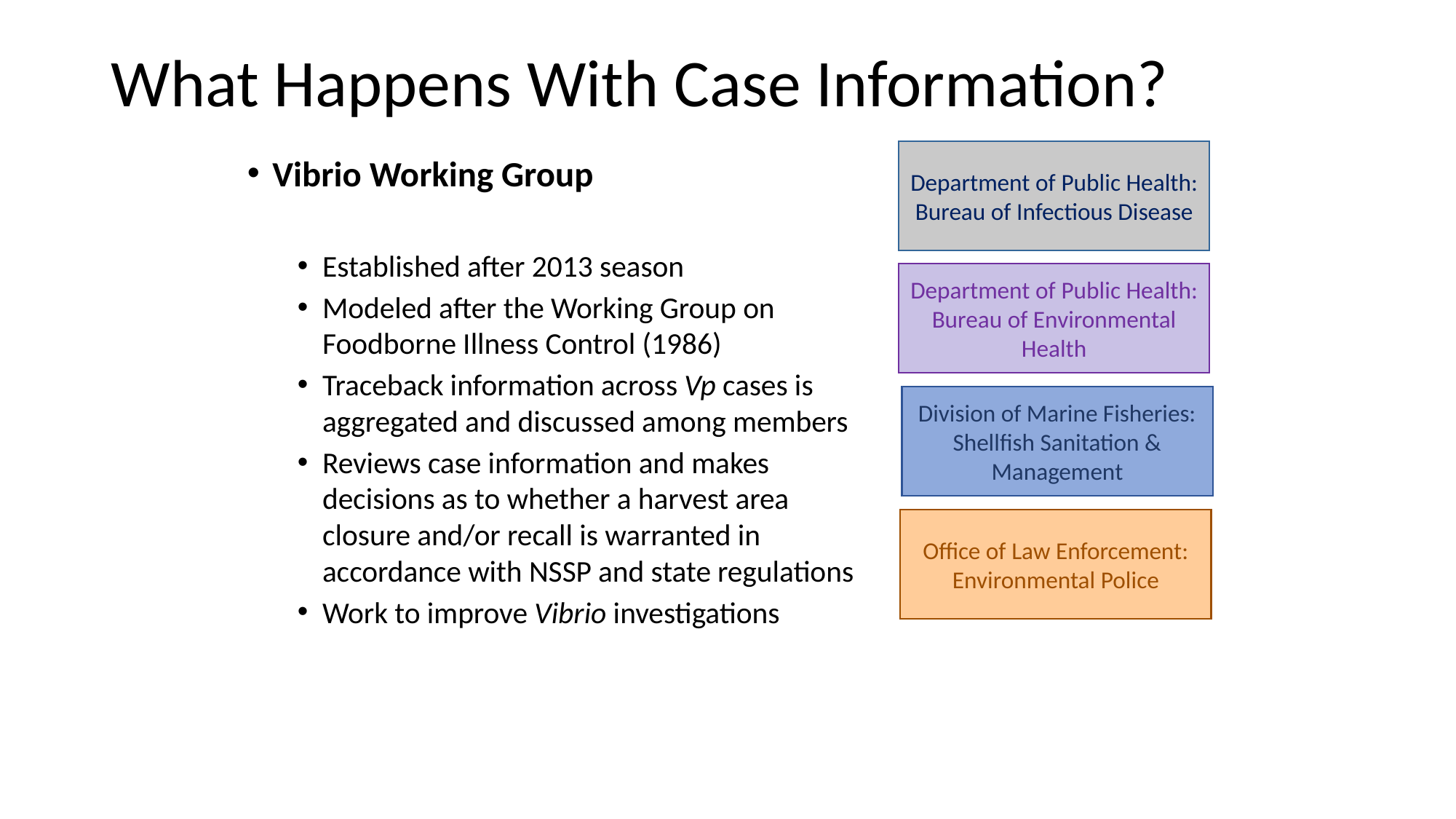

# What Happens With Case Information?
Department of Public Health: Bureau of Infectious Disease
Vibrio Working Group

Established after 2013 season
Modeled after the Working Group on Foodborne Illness Control (1986)
Traceback information across Vp cases is aggregated and discussed among members
Reviews case information and makes decisions as to whether a harvest area closure and/or recall is warranted in accordance with NSSP and state regulations
Work to improve Vibrio investigations

Department of Public Health: Bureau of Environmental Health
Division of Marine Fisheries: Shellfish Sanitation & Management
Office of Law Enforcement: Environmental Police